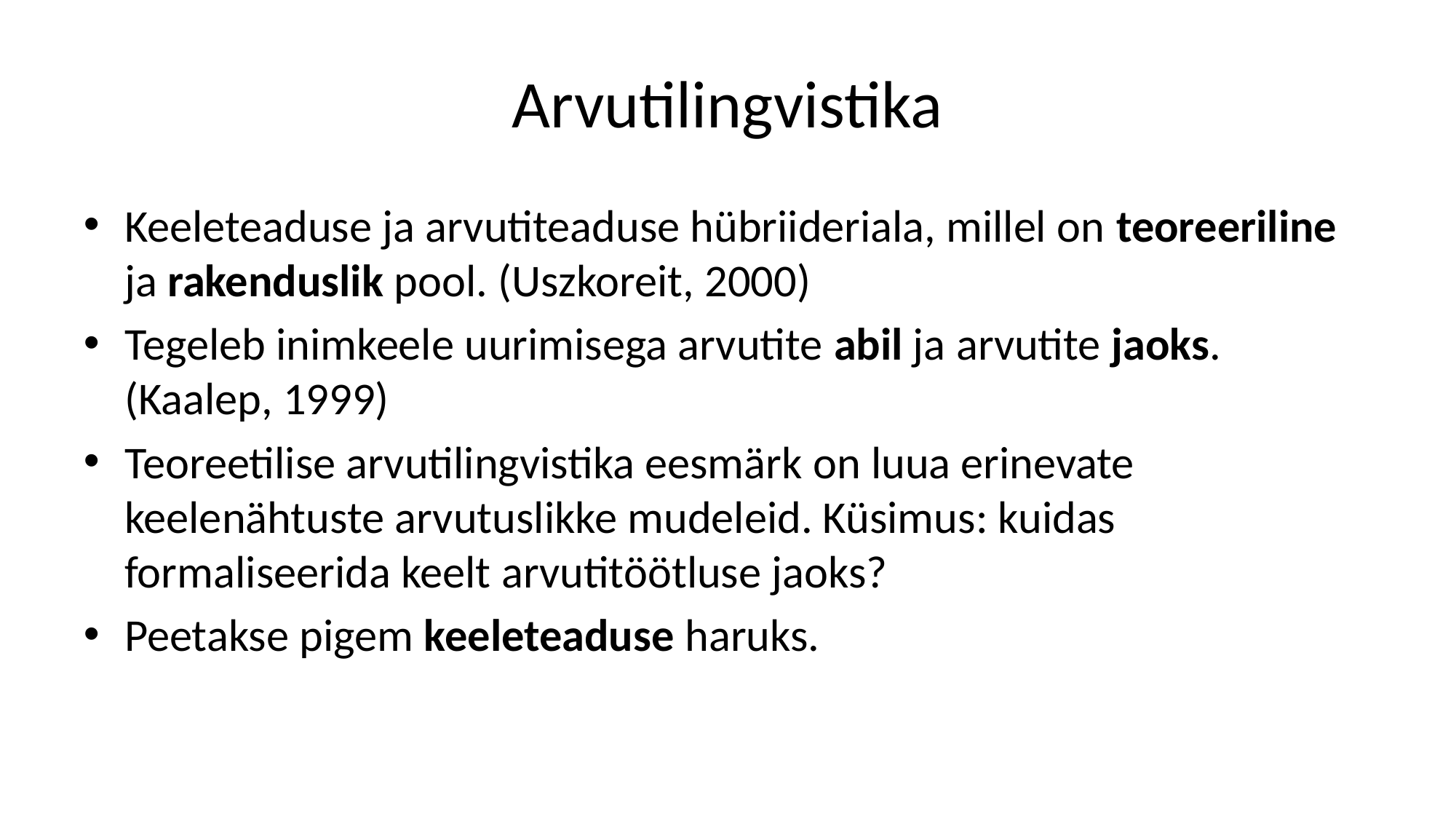

# Arvutilingvistika
Keeleteaduse ja arvutiteaduse hübriideriala, millel on teoreeriline ja rakenduslik pool. (Uszkoreit, 2000)
Tegeleb inimkeele uurimisega arvutite abil ja arvutite jaoks. (Kaalep, 1999)
Teoreetilise arvutilingvistika eesmärk on luua erinevate keelenähtuste arvutuslikke mudeleid. Küsimus: kuidas formaliseerida keelt arvutitöötluse jaoks?
Peetakse pigem keeleteaduse haruks.